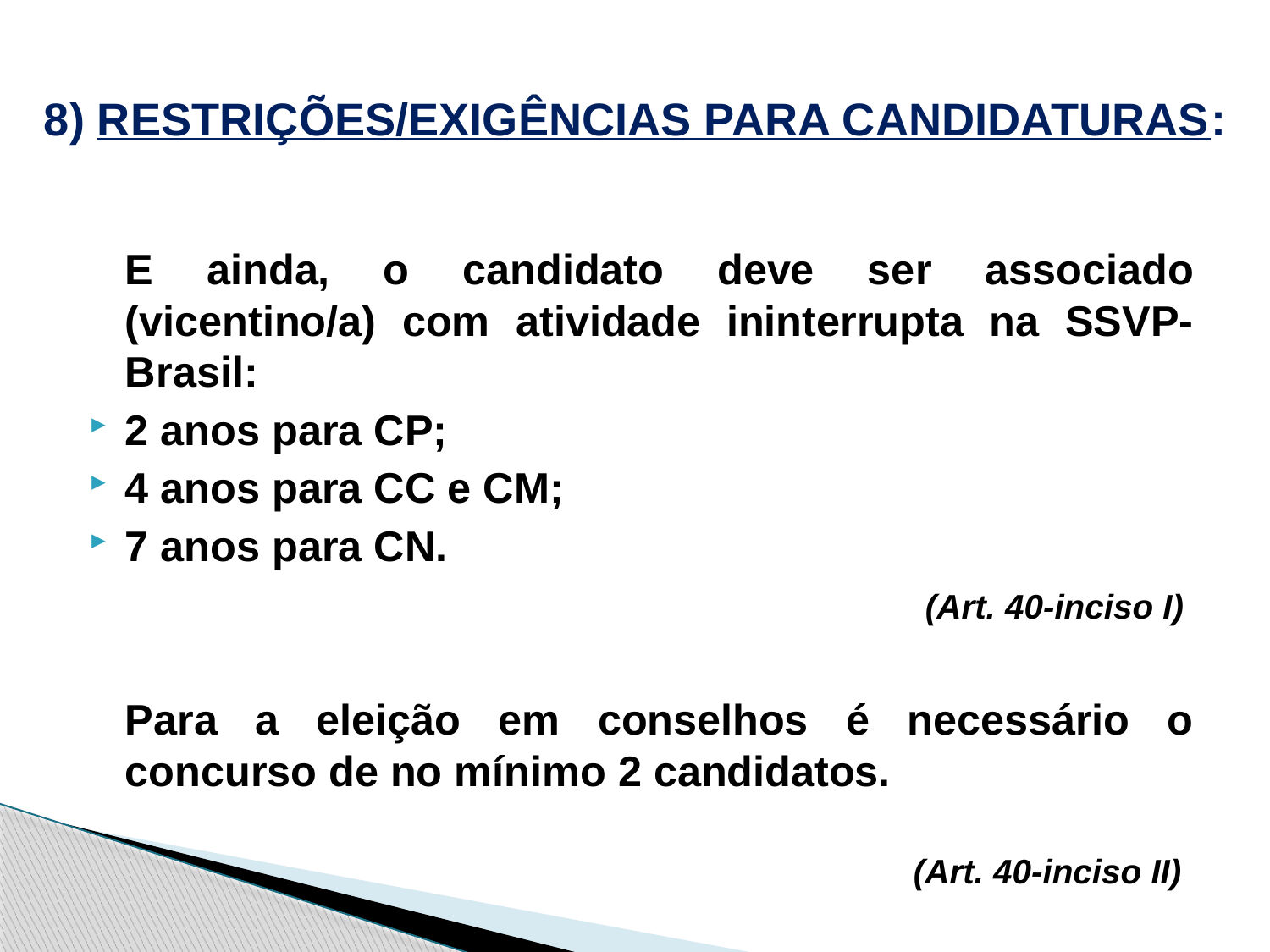

# 8) RESTRIÇÕES/EXIGÊNCIAS PARA CANDIDATURAS:
	E ainda, o candidato deve ser associado (vicentino/a) com atividade ininterrupta na SSVP-Brasil:
2 anos para CP;
4 anos para CC e CM;
7 anos para CN.
	(Art. 40-inciso I)

	Para a eleição em conselhos é necessário o concurso de no mínimo 2 candidatos.

(Art. 40-inciso II)